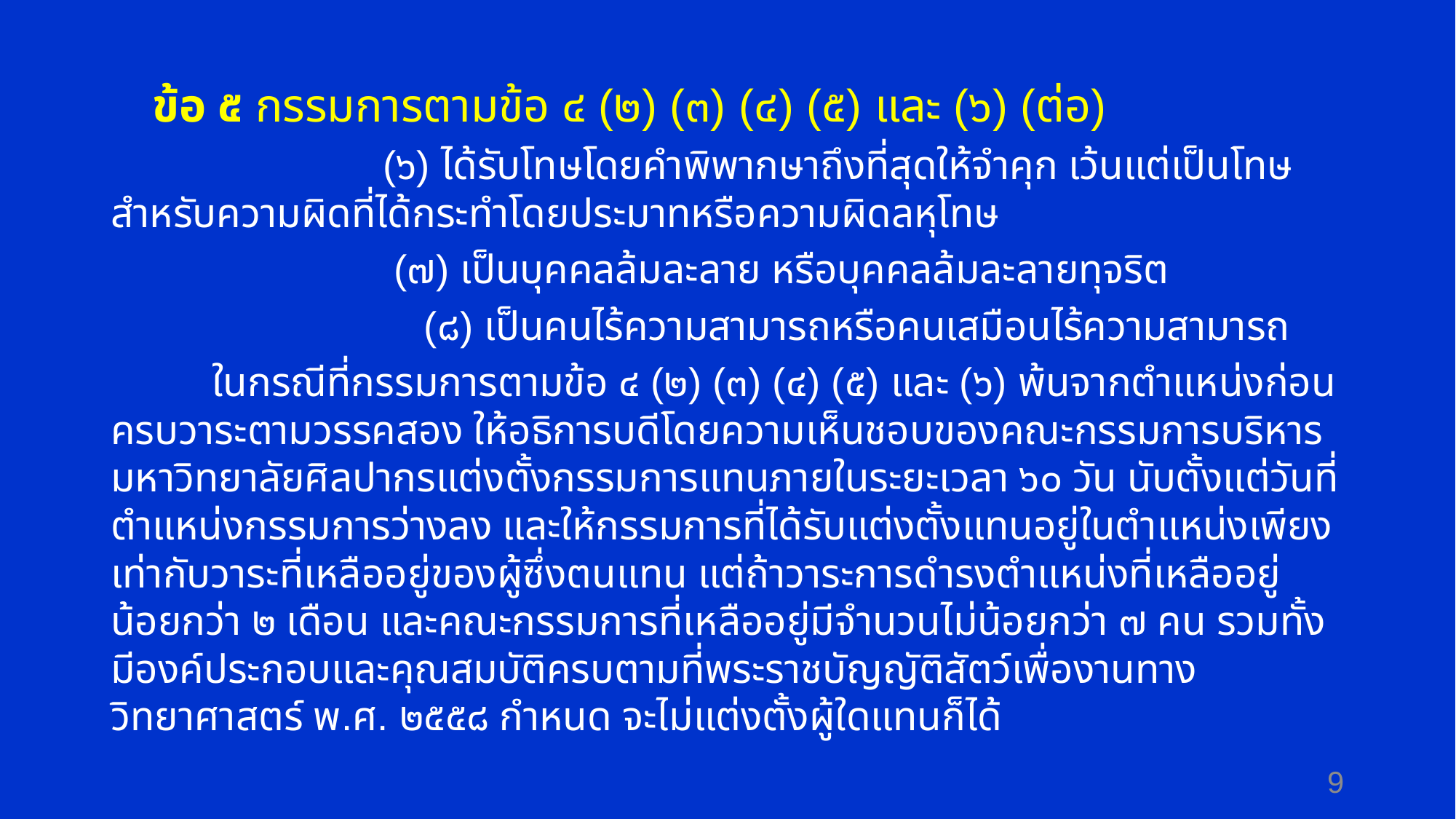

ข้อ ๕ กรรมการตามข้อ ๔ (๒) (๓) (๔) (๕) และ (๖) (ต่อ)
(๖) ได้รับโทษโดยคำพิพากษาถึงที่สุดให้จำคุก เว้นแต่เป็นโทษสำหรับความผิดที่ได้กระทำโดยประมาทหรือความผิดลหุโทษ
 (๗) เป็นบุคคลล้มละลาย หรือบุคคลล้มละลายทุจริต
           (๘) เป็นคนไร้ความสามารถหรือคนเสมือนไร้ความสามารถ
   ในกรณีที่กรรมการตามข้อ ๔ (๒) (๓) (๔) (๕) และ (๖) พ้นจากตำแหน่งก่อนครบวาระตามวรรคสอง ให้อธิการบดีโดยความเห็นชอบของคณะกรรมการบริหารมหาวิทยาลัยศิลปากรแต่งตั้งกรรมการแทนภายในระยะเวลา ๖๐ วัน นับตั้งแต่วันที่ตำแหน่งกรรมการว่างลง และให้กรรมการที่ได้รับแต่งตั้งแทนอยู่ในตำแหน่งเพียงเท่ากับวาระที่เหลืออยู่ของผู้ซึ่งตนแทน แต่ถ้าวาระการดำรงตำแหน่งที่เหลืออยู่น้อยกว่า ๒ เดือน และคณะกรรมการที่เหลืออยู่มีจำนวนไม่น้อยกว่า ๗ คน รวมทั้งมีองค์ประกอบและคุณสมบัติครบตามที่พระราชบัญญัติสัตว์เพื่องานทางวิทยาศาสตร์ พ.ศ. ๒๕๕๘ กำหนด จะไม่แต่งตั้งผู้ใดแทนก็ได้
9